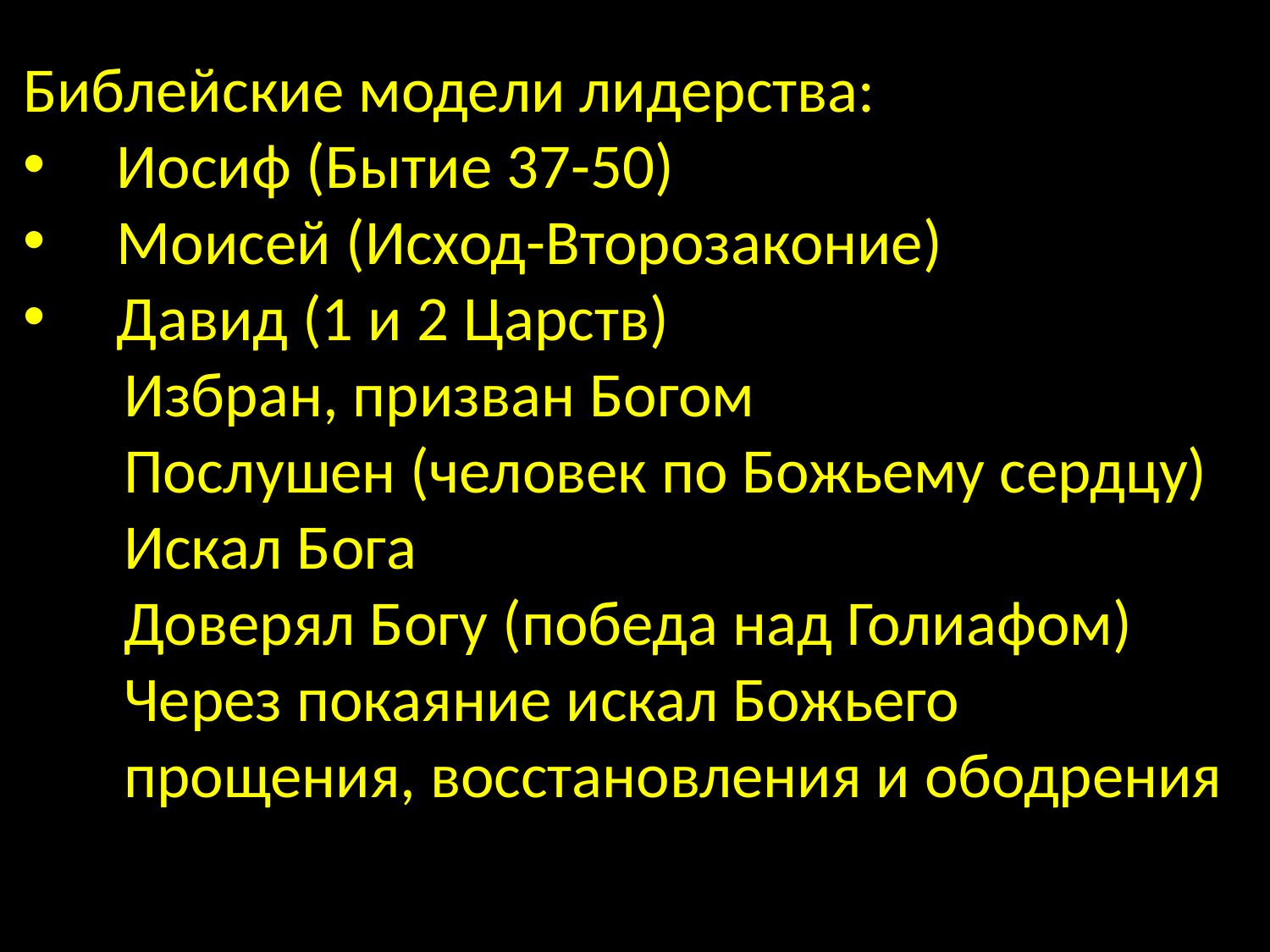

Библейские модели лидерства:
 Иосиф (Бытие 37-50)
 Моисей (Исход-Второзаконие)
 Давид (1 и 2 Царств)
       Избран, призван Богом
       Послушен (человек по Божьему сердцу)
       Искал Бога
       Доверял Богу (победа над Голиафом)
       Через покаяние искал Божьего
       прощения, восстановления и ободрения